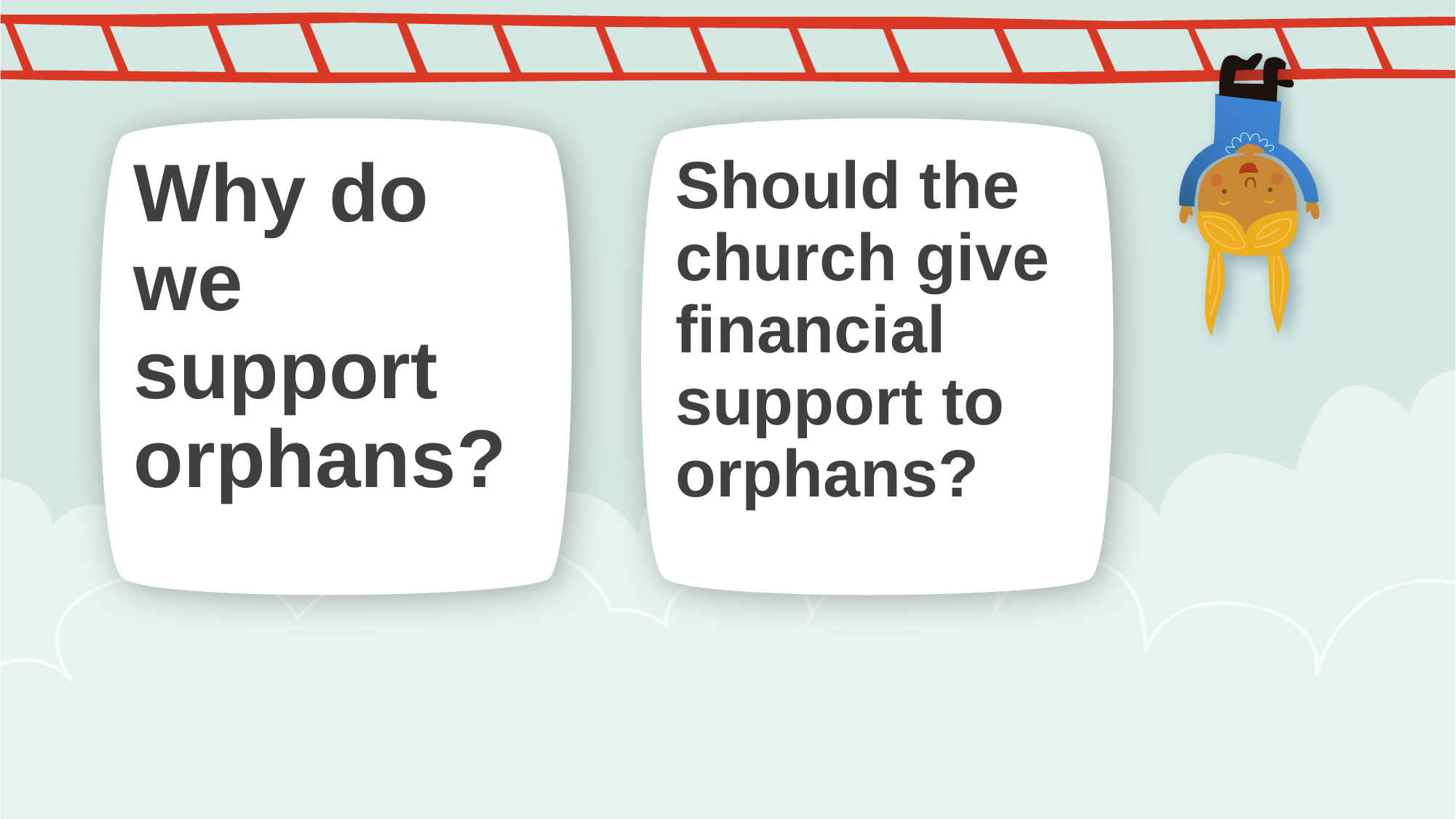

Why do we support orphans?
Should the church give financial support to orphans?
#